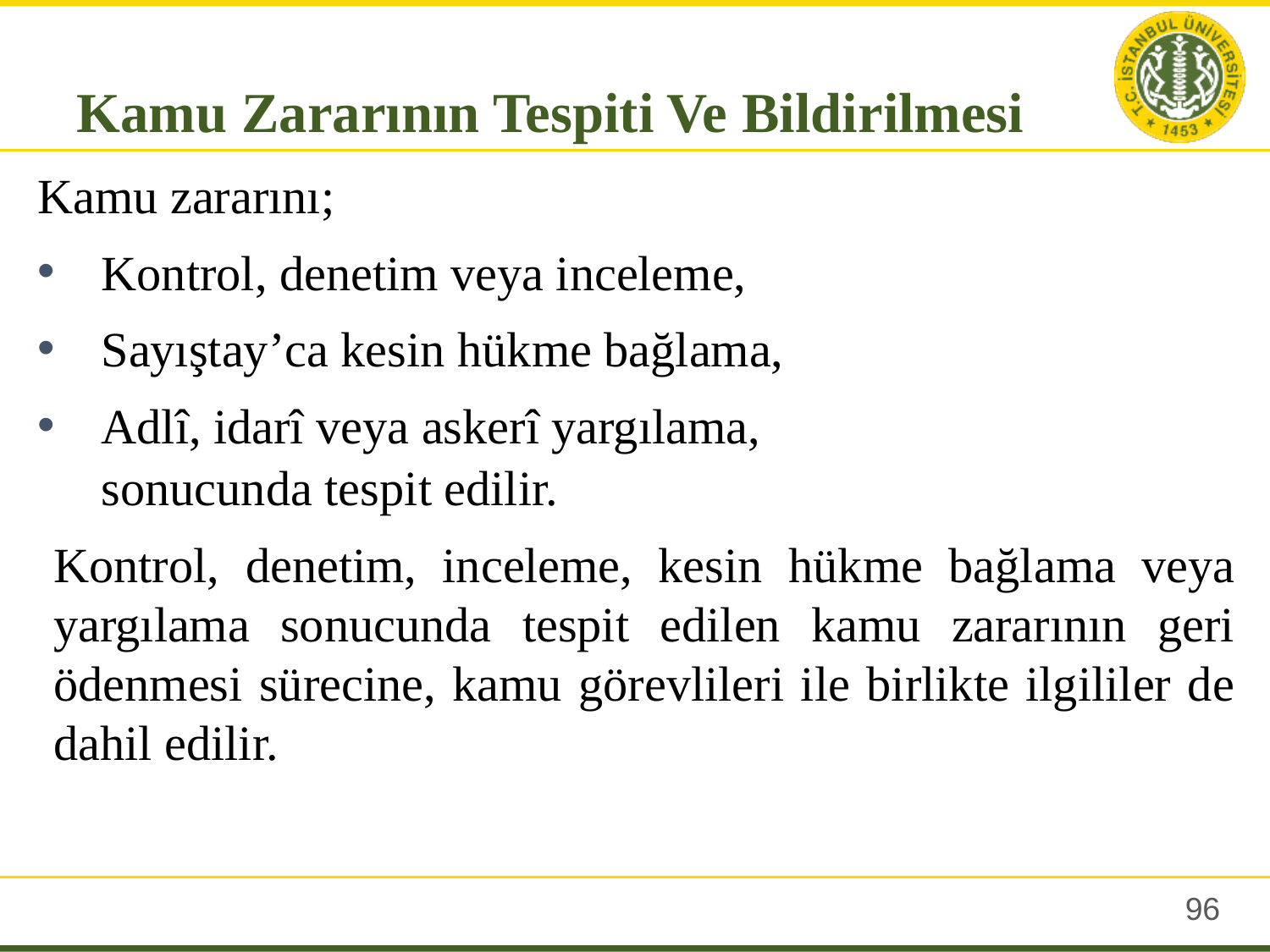

Kamu Zararının Tespiti Ve Bildirilmesi
Kamu zararını;
Kontrol, denetim veya inceleme,
Sayıştay’ca kesin hükme bağlama,
Adlî, idarî veya askerî yargılama,
sonucunda tespit edilir.
Kontrol, denetim, inceleme, kesin hükme bağlama veya yargılama sonucunda tespit edilen kamu zararının geri ödenmesi sürecine, kamu görevlileri ile birlikte ilgililer de dahil edilir.

96